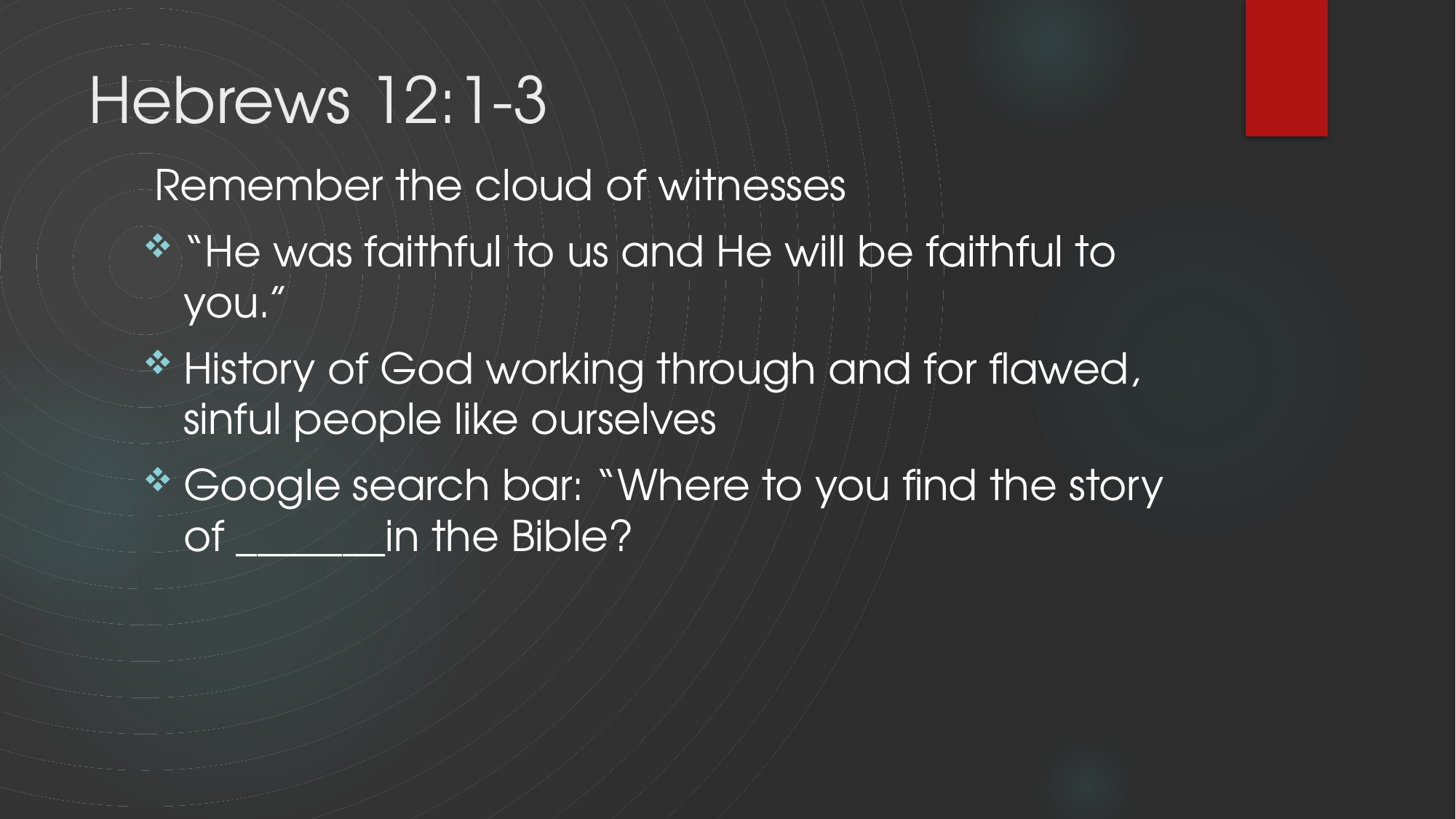

# Hebrews 12:1-3
 Remember the cloud of witnesses
“He was faithful to us and He will be faithful to you.”
History of God working through and for flawed, sinful people like ourselves
Google search bar: “Where to you find the story of _______in the Bible?